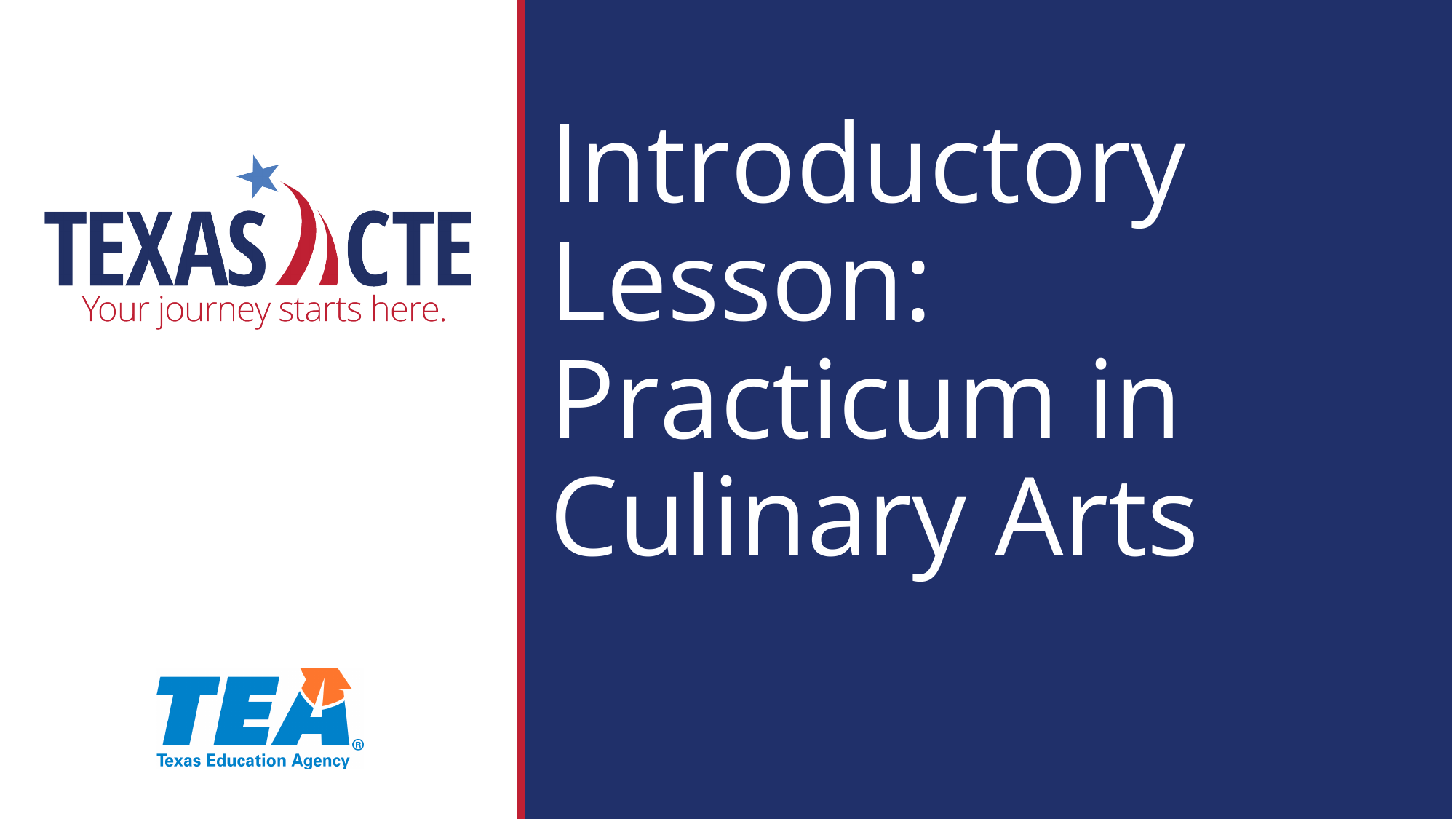

# Introductory Lesson: Practicum in Culinary Arts